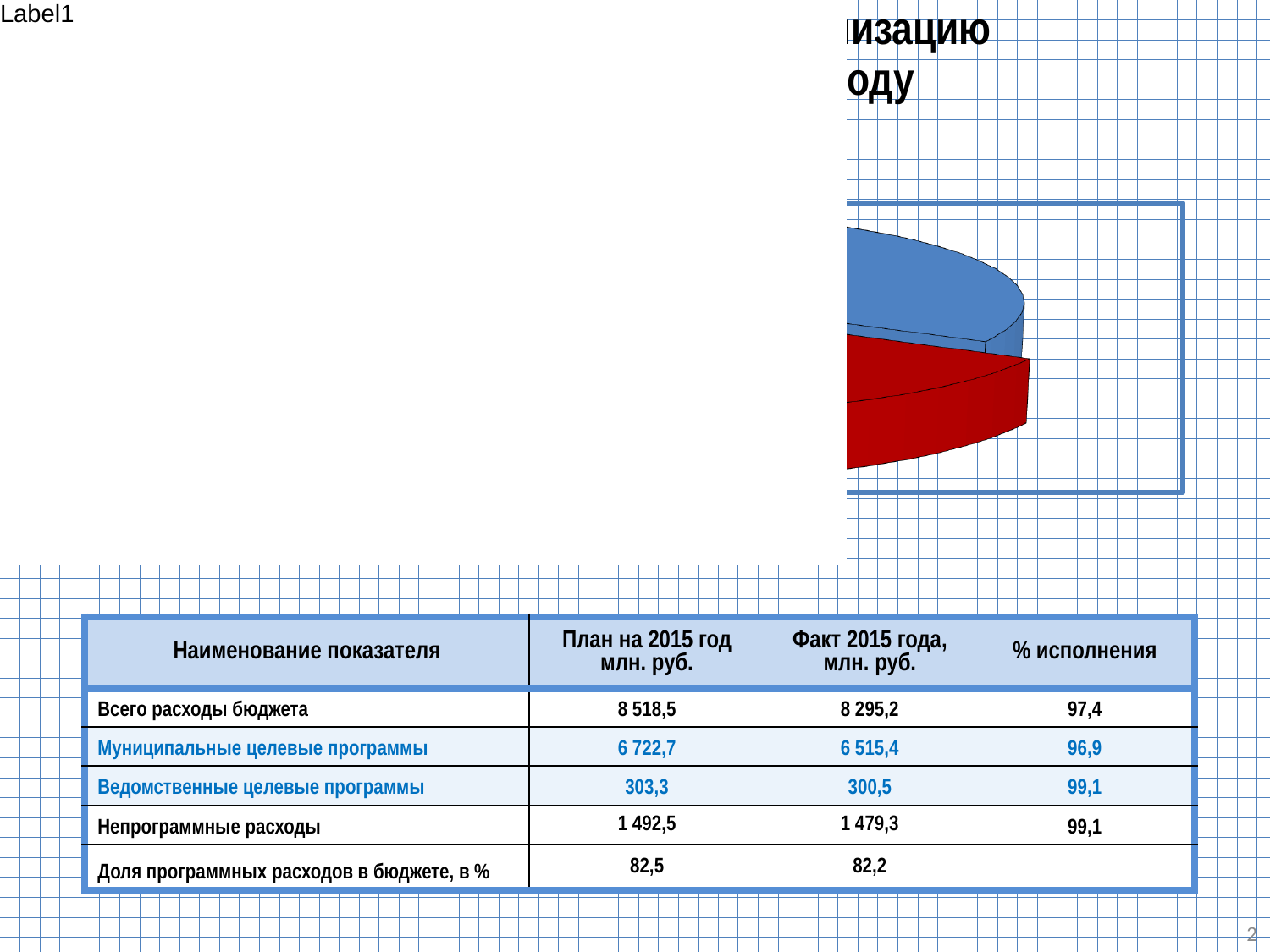

Использование средств на реализацию
целевых программ в 2015 году

[unsupported chart]

| Наименование показателя | План на 2015 год млн. руб. | Факт 2015 года, млн. руб. | % исполнения |
| --- | --- | --- | --- |
| Всего расходы бюджета | 8 518,5 | 8 295,2 | 97,4 |
| Муниципальные целевые программы | 6 722,7 | 6 515,4 | 96,9 |
| Ведомственные целевые программы | 303,3 | 300,5 | 99,1 |
| Непрограммные расходы | 1 492,5 | 1 479,3 | 99,1 |
| Доля программных расходов в бюджете, в % | 82,5 | 82,2 |  |
2